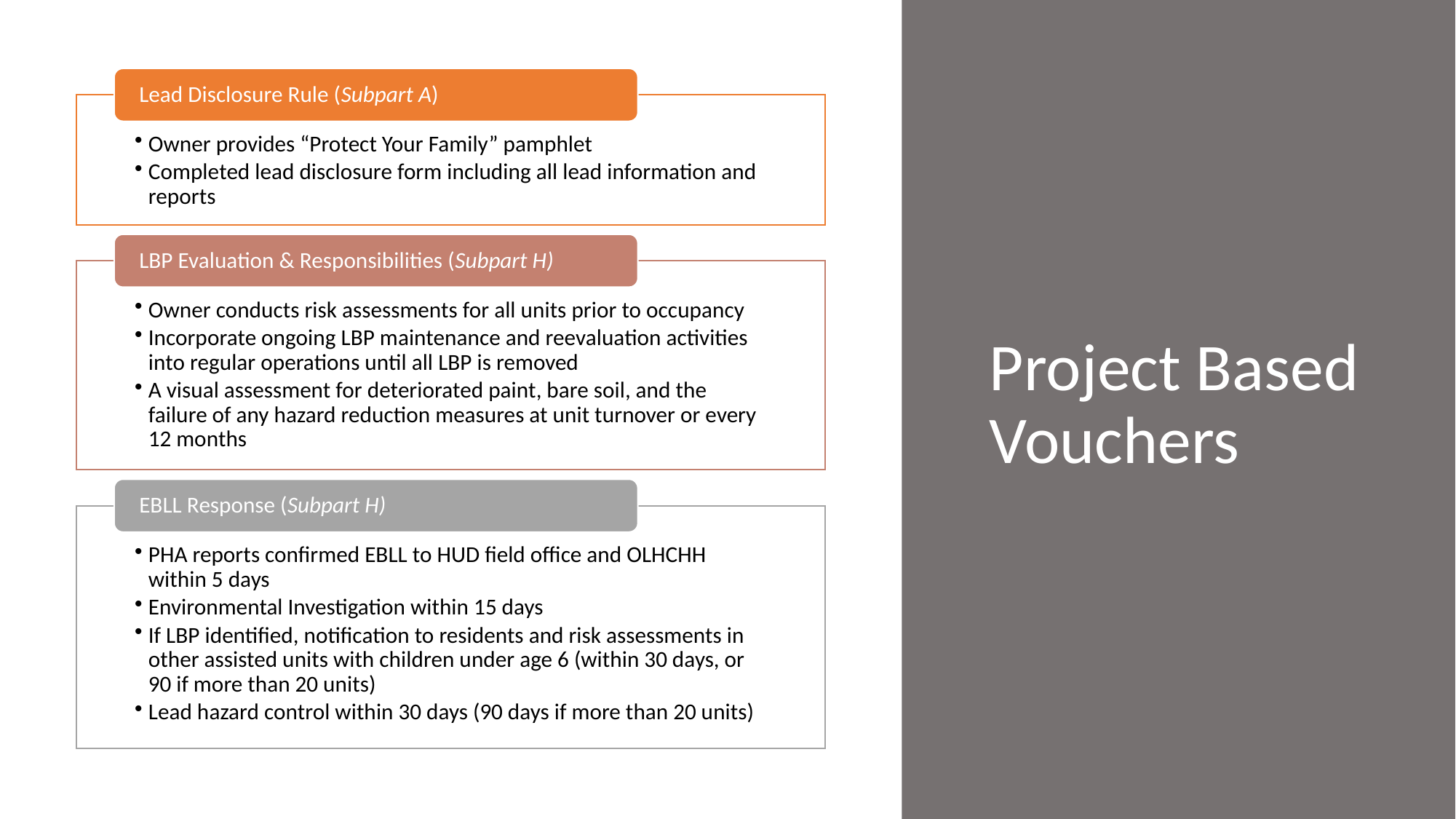

Owner provides “Protect Your Family” pamphlet
Completed lead disclosure form including all lead information and reports
Lead Disclosure Rule (Subpart A)
Owner conducts risk assessments for all units prior to occupancy
Incorporate ongoing LBP maintenance and reevaluation activities into regular operations until all LBP is removed
A visual assessment for deteriorated paint, bare soil, and the failure of any hazard reduction measures at unit turnover or every 12 months
LBP Evaluation & Responsibilities (Subpart H)
PHA reports confirmed EBLL to HUD field office and OLHCHH within 5 days
Environmental Investigation within 15 days
If LBP identified, notification to residents and risk assessments in other assisted units with children under age 6 (within 30 days, or 90 if more than 20 units)
Lead hazard control within 30 days (90 days if more than 20 units)
EBLL Response (Subpart H)
# Project Based Vouchers